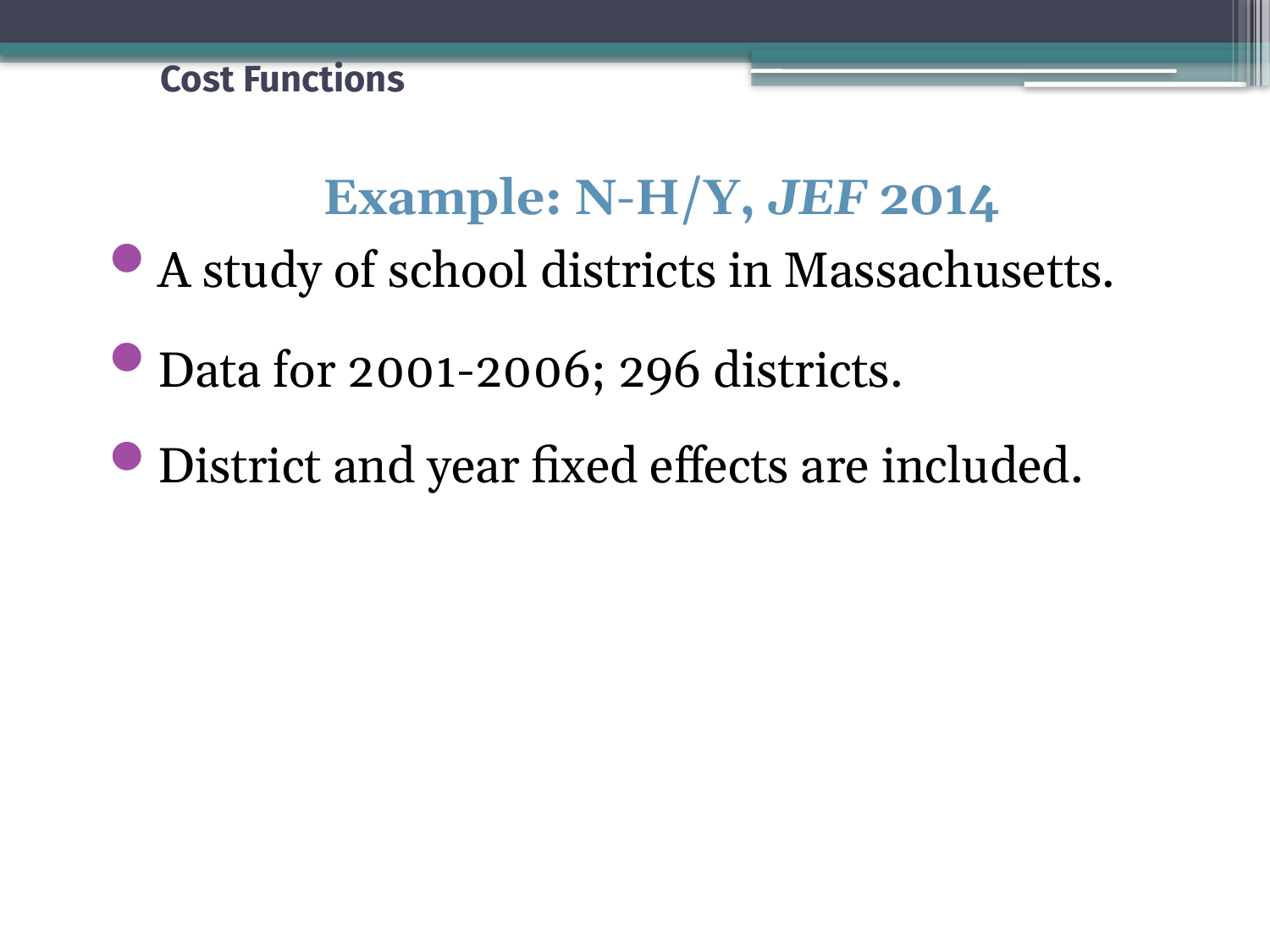

# Cost Functions
Example: N-H/Y, JEF 2014

A study of school districts in Massachusetts.

Data for 2001-2006; 296 districts.

District and year fixed effects are included.